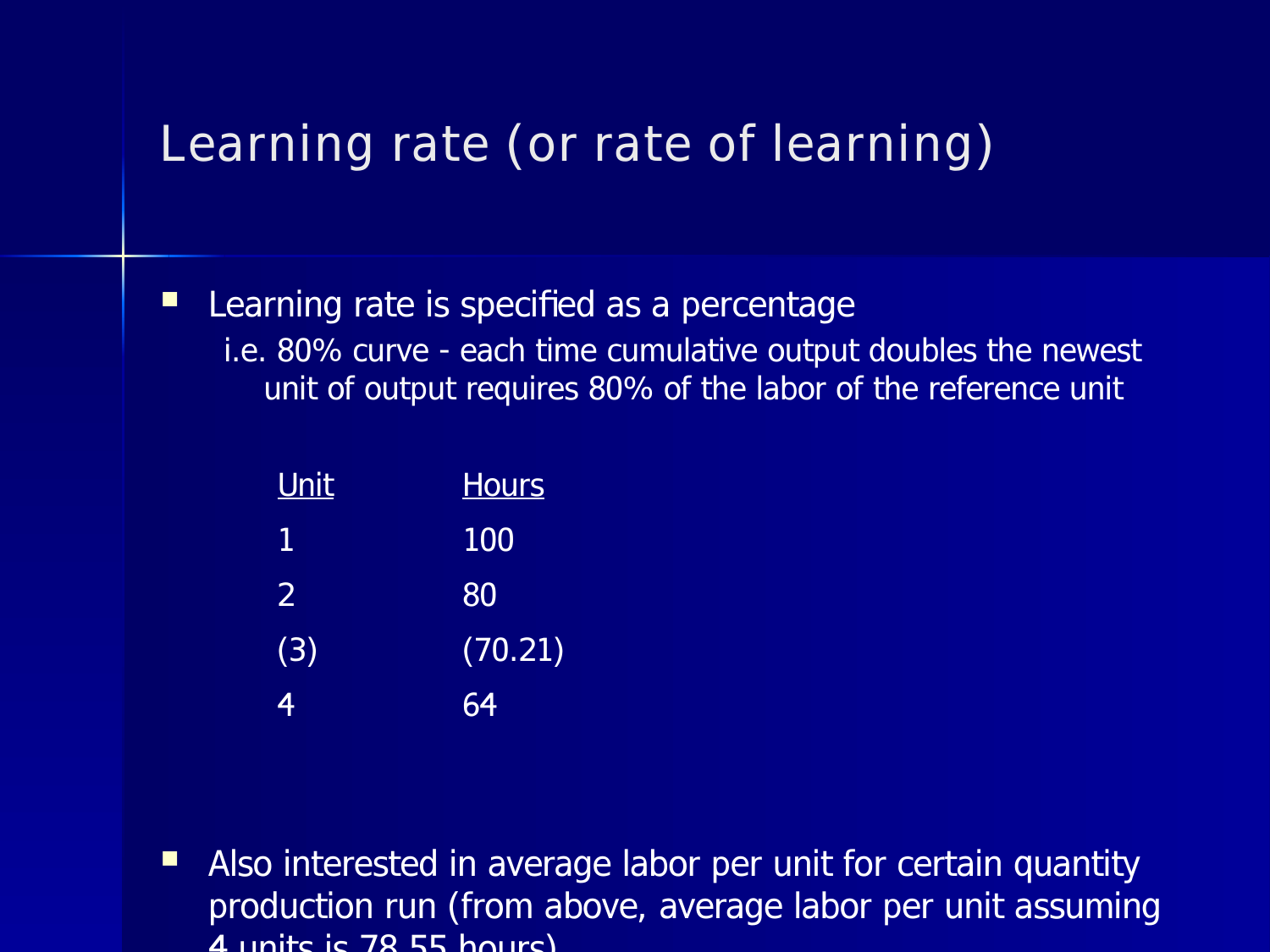

# Learning rate (or rate of learning)
Learning rate is specified as a percentage
i.e. 80% curve - each time cumulative output doubles the newest unit of output requires 80% of the labor of the reference unit

Also interested in average labor per unit for certain quantity production run (from above, average labor per unit assuming 4 units is 78.55 hours)
| Unit | Hours |
| --- | --- |
| 1 | 100 |
| 2 | 80 |
| (3) | (70.21) |
| 4 | 64 |